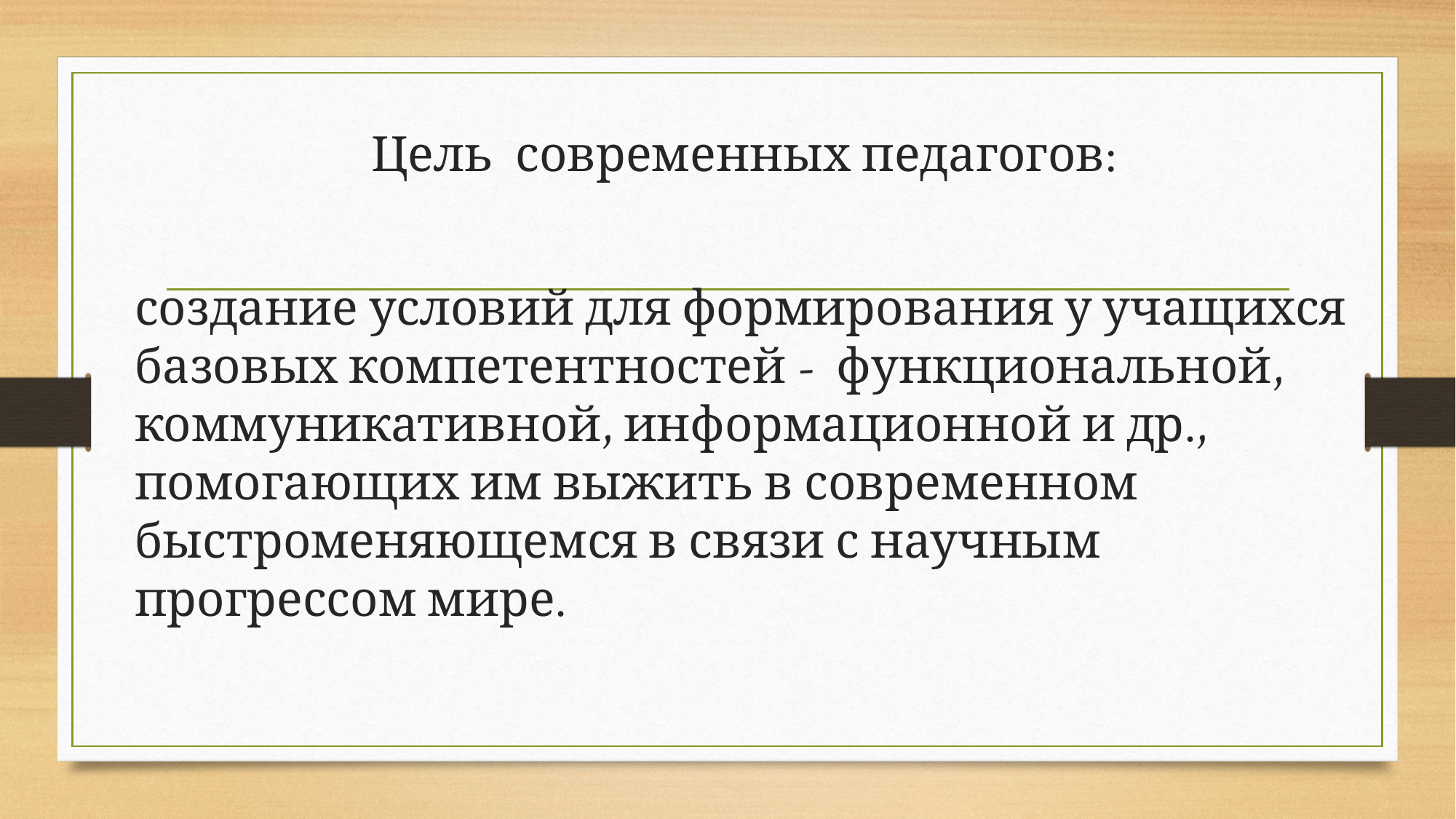

#
 Цель  современных педагогов:

создание условий для формирования у учащихся базовых компетентностей -  функциональной, коммуникативной, информационной и др., помогающих им выжить в современном  быстроменяющемся в связи с научным прогрессом мире.